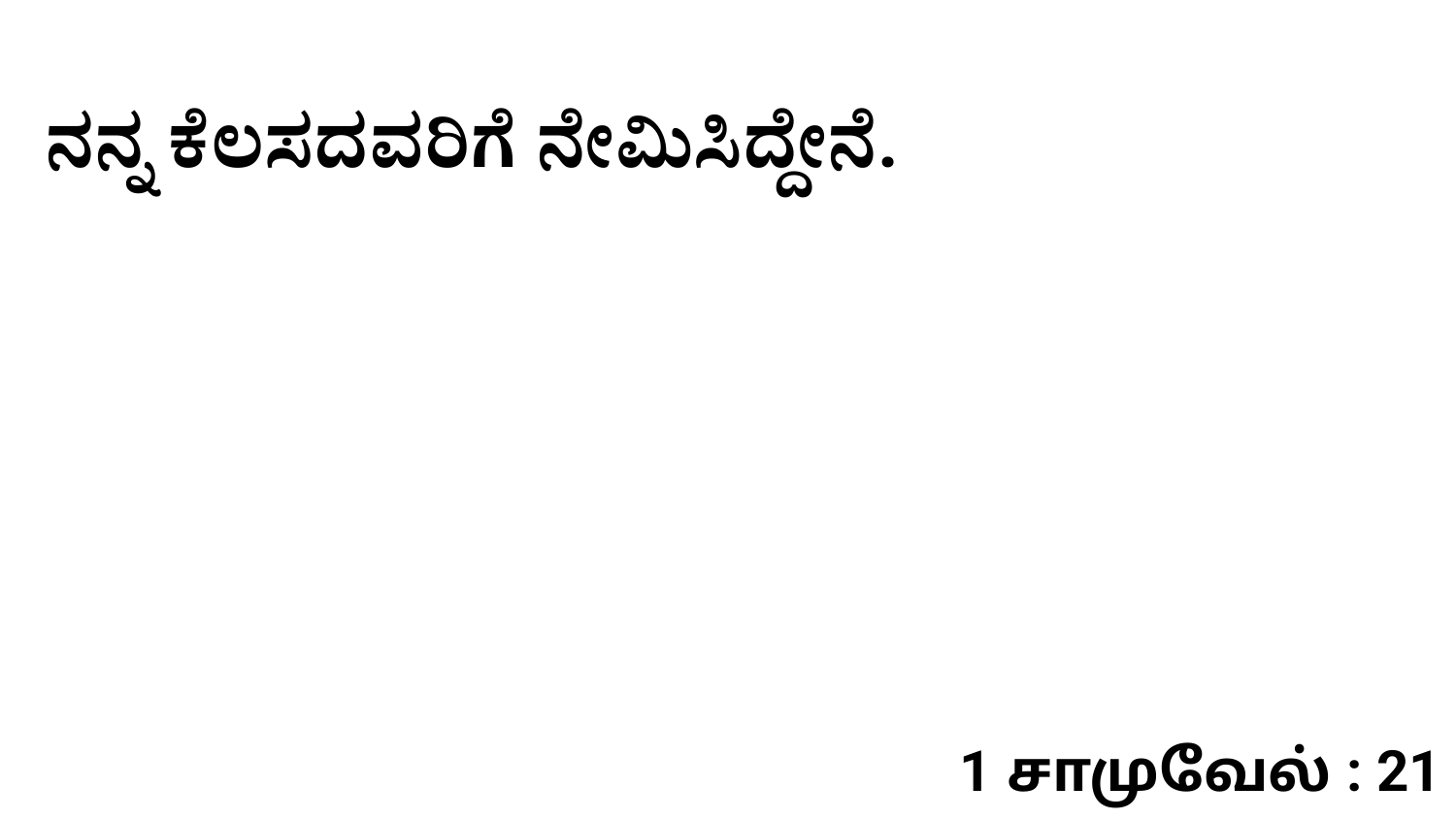

ನನ್ನ ಕೆಲಸದವರಿಗೆ ನೇಮಿಸಿದ್ದೇನೆ.
1 சாமுவேல் : 21